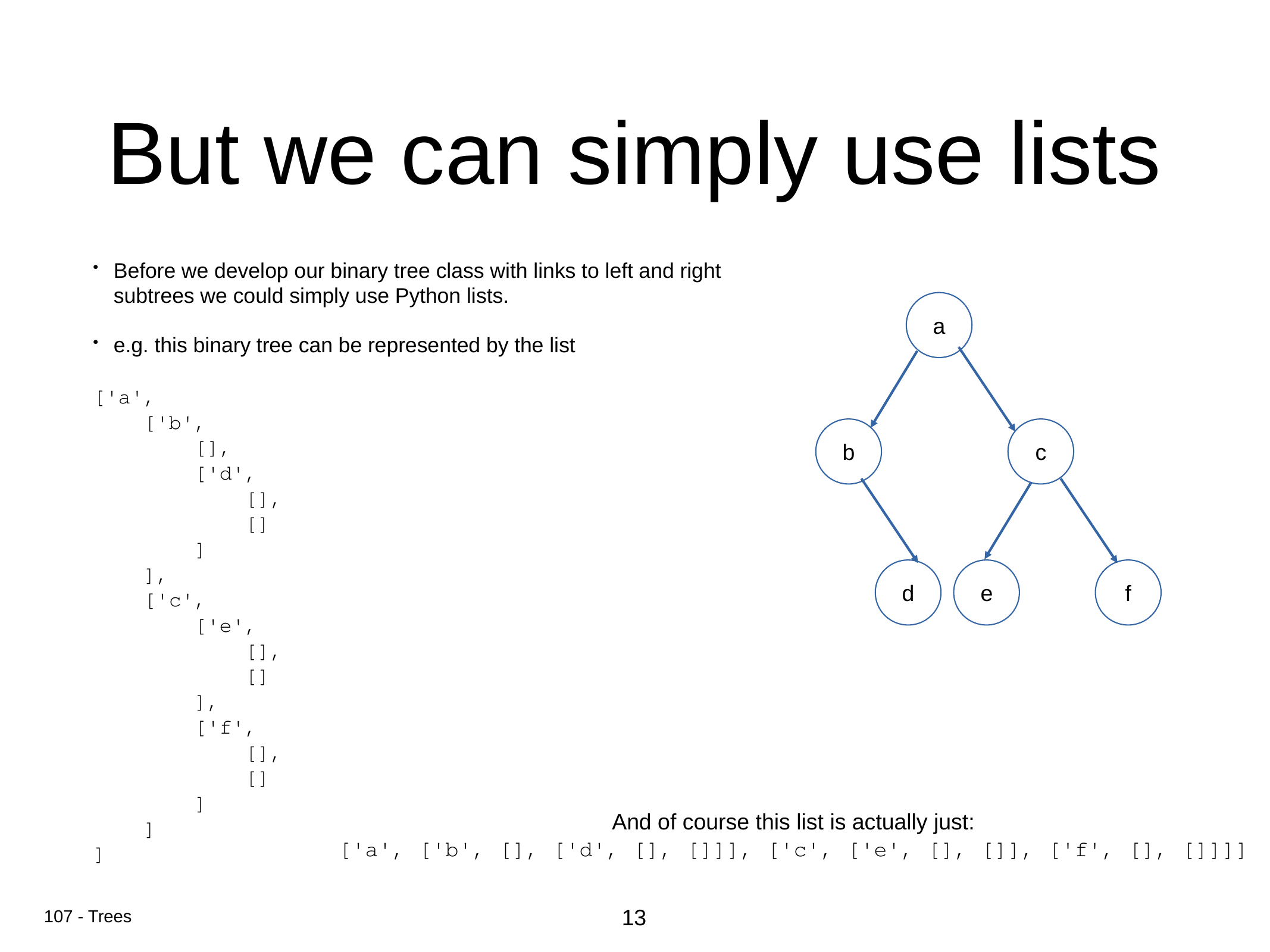

# But we can simply use lists
Before we develop our binary tree class with links to left and right subtrees we could simply use Python lists.
e.g. this binary tree can be represented by the list

['a',
    ['b',
        [],
        ['d',
            [],
            []
        ]
    ],
    ['c',
        ['e',
            [],
            []
        ],
        ['f',
            [],
            []
        ]
    ]
]

a

b
c

d
e
f
And of course this list is actually just:
['a', ['b', [], ['d', [], []]], ['c', ['e', [], []], ['f', [], []]]]
13